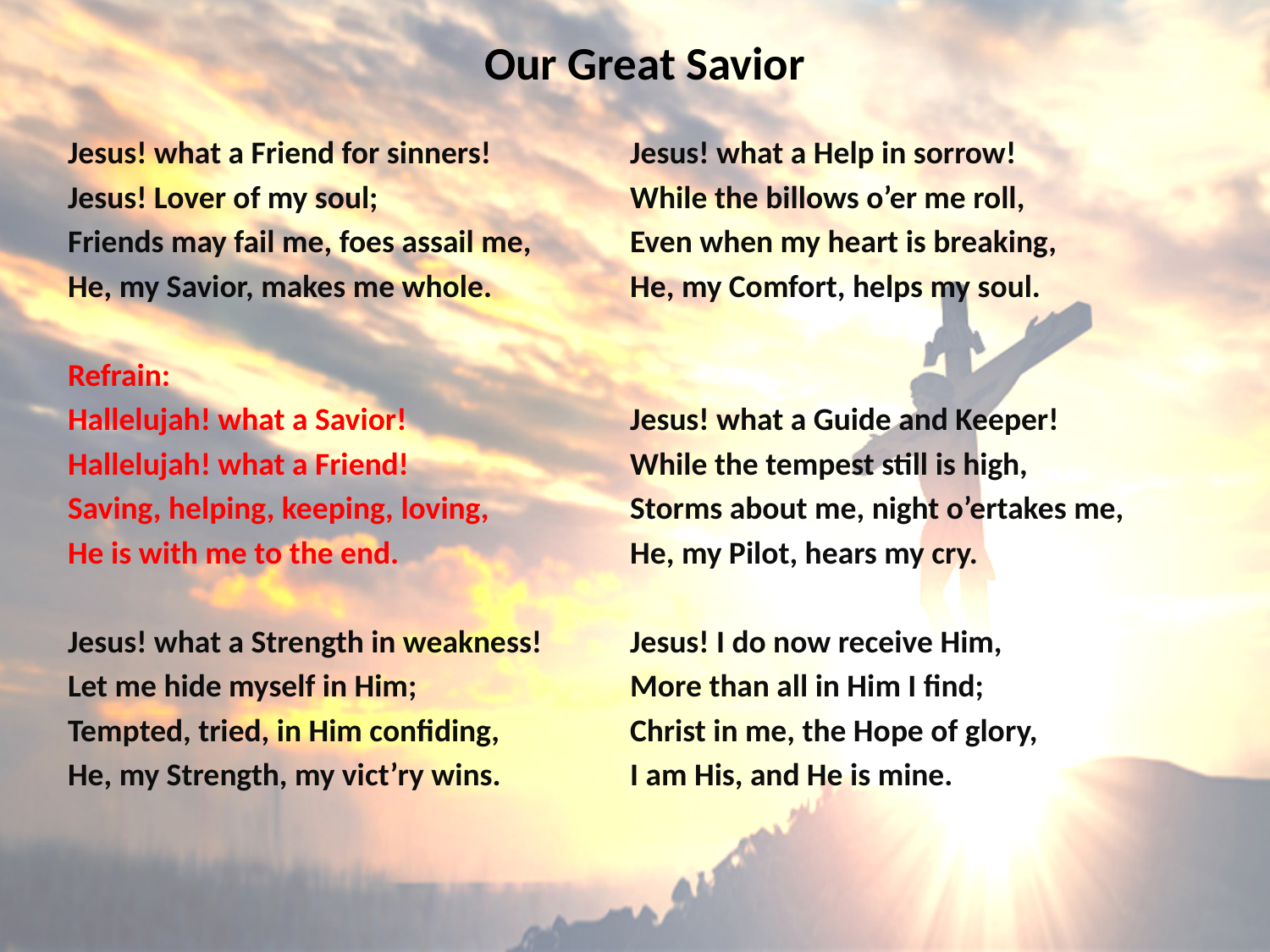

# Our Great Savior
Jesus! what a Friend for sinners!
Jesus! Lover of my soul;
Friends may fail me, foes assail me,
He, my Savior, makes me whole.

Refrain:
Hallelujah! what a Savior!
Hallelujah! what a Friend!
Saving, helping, keeping, loving,
He is with me to the end.

Jesus! what a Strength in weakness!
Let me hide myself in Him;
Tempted, tried, in Him confiding,
He, my Strength, my vict’ry wins.

Jesus! what a Help in sorrow!
While the billows o’er me roll,
Even when my heart is breaking,
He, my Comfort, helps my soul.

Jesus! what a Guide and Keeper!
While the tempest still is high,
Storms about me, night o’ertakes me,
He, my Pilot, hears my cry.

Jesus! I do now receive Him,
More than all in Him I find;
Christ in me, the Hope of glory,
I am His, and He is mine.